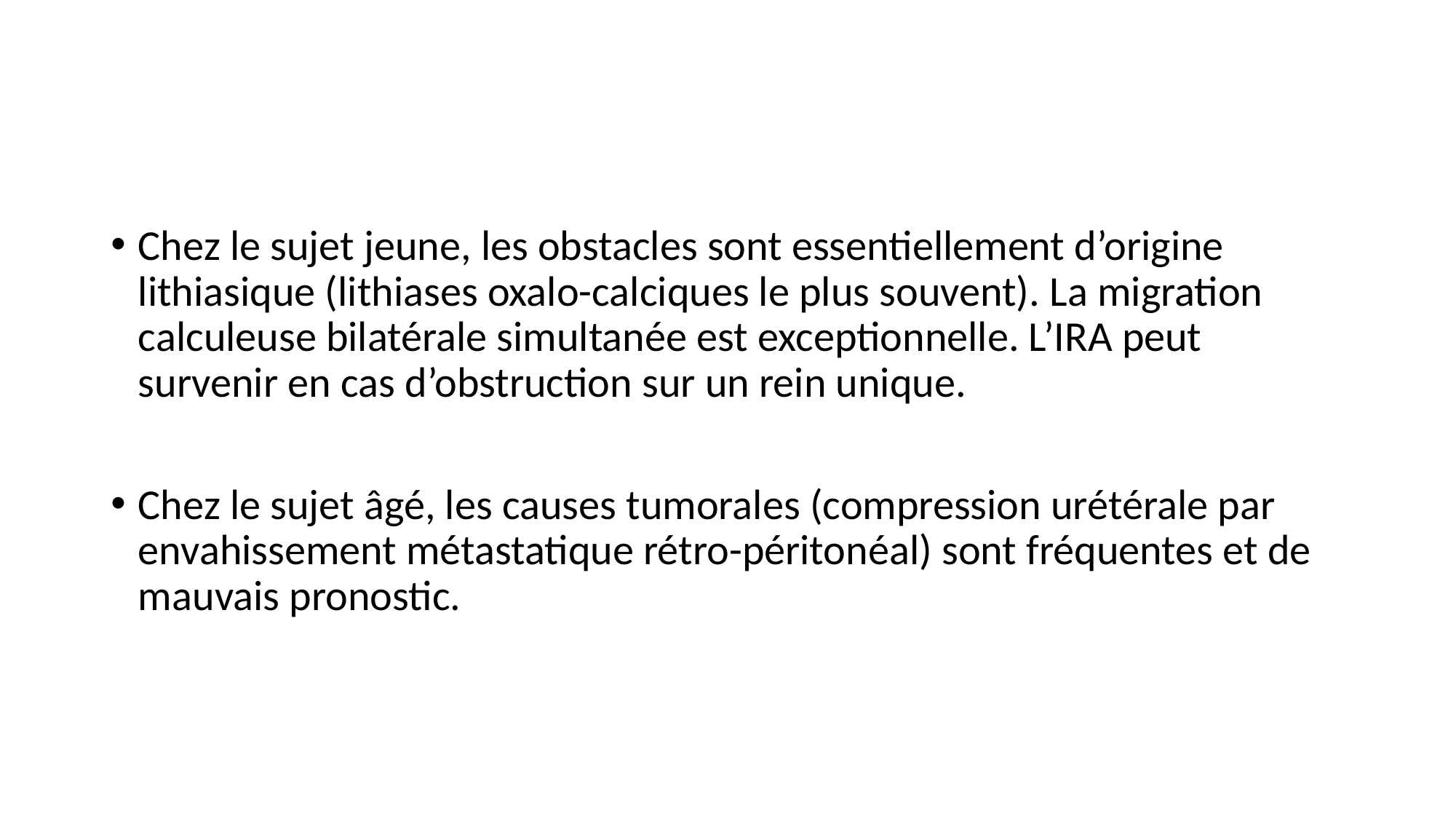

Chez le sujet jeune, les obstacles sont essentiellement d’origine lithiasique (lithiases oxalo-calciques le plus souvent). La migration calculeuse bilatérale simultanée est exceptionnelle. L’IRA peut survenir en cas d’obstruction sur un rein unique.

Chez le sujet âgé, les causes tumorales (compression urétérale par envahissement métastatique rétro-péritonéal) sont fréquentes et de mauvais pronostic.